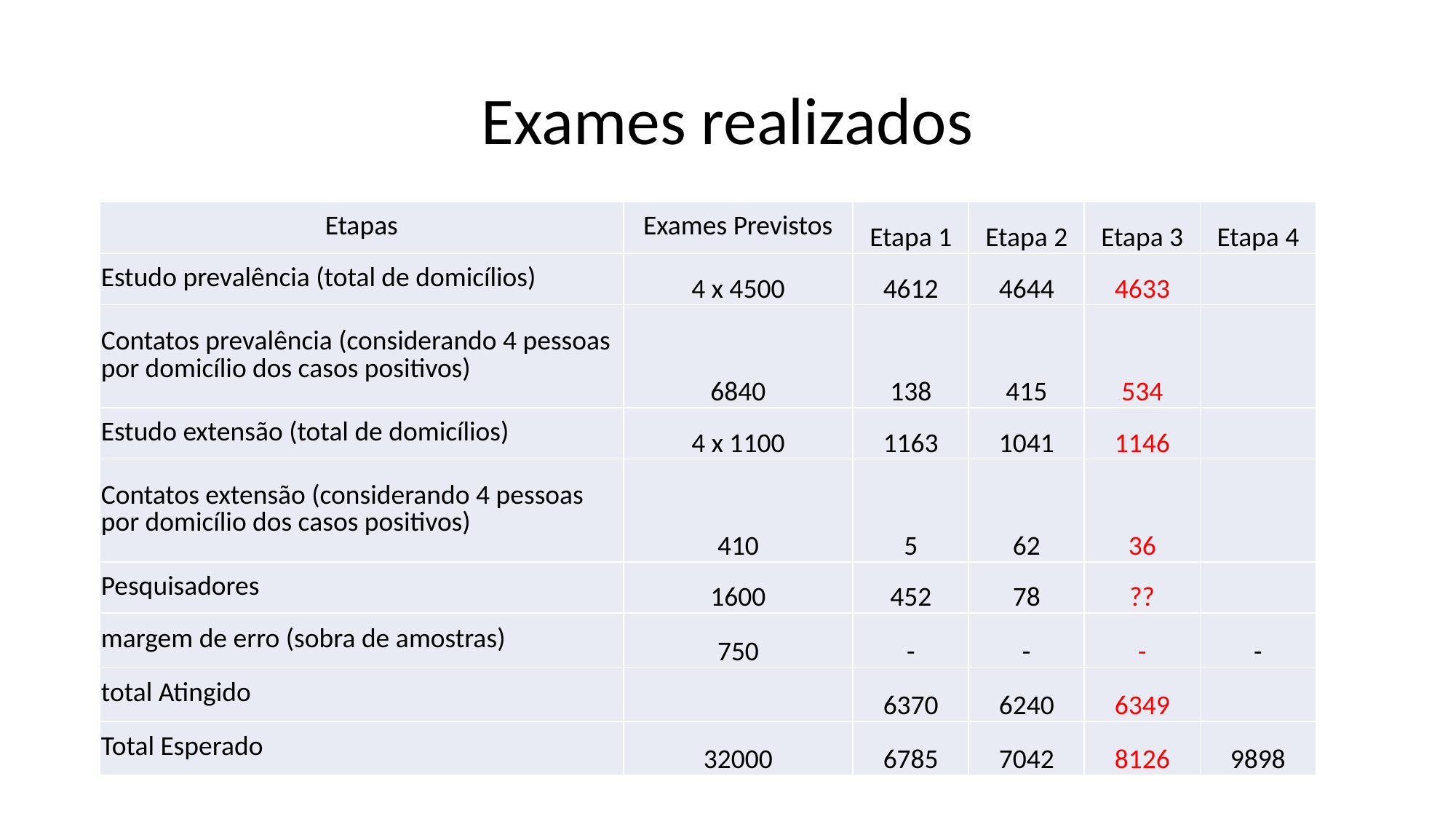

# Exames realizados
| Etapas | Exames Previstos | Etapa 1 | Etapa 2 | Etapa 3 | Etapa 4 |
| --- | --- | --- | --- | --- | --- |
| Estudo prevalência (total de domicílios) | 4 x 4500 | 4612 | 4644 | 4633 |  |
| Contatos prevalência (considerando 4 pessoas por domicílio dos casos positivos) | 6840 | 138 | 415 | 534 |  |
| Estudo extensão (total de domicílios) | 4 x 1100 | 1163 | 1041 | 1146 |  |
| Contatos extensão (considerando 4 pessoas por domicílio dos casos positivos) | 410 | 5 | 62 | 36 |  |
| Pesquisadores | 1600 | 452 | 78 | ?? |  |
| margem de erro (sobra de amostras) | 750 | - | - | - | - |
| total Atingido |  | 6370 | 6240 | 6349 |  |
| Total Esperado | 32000 | 6785 | 7042 | 8126 | 9898 |